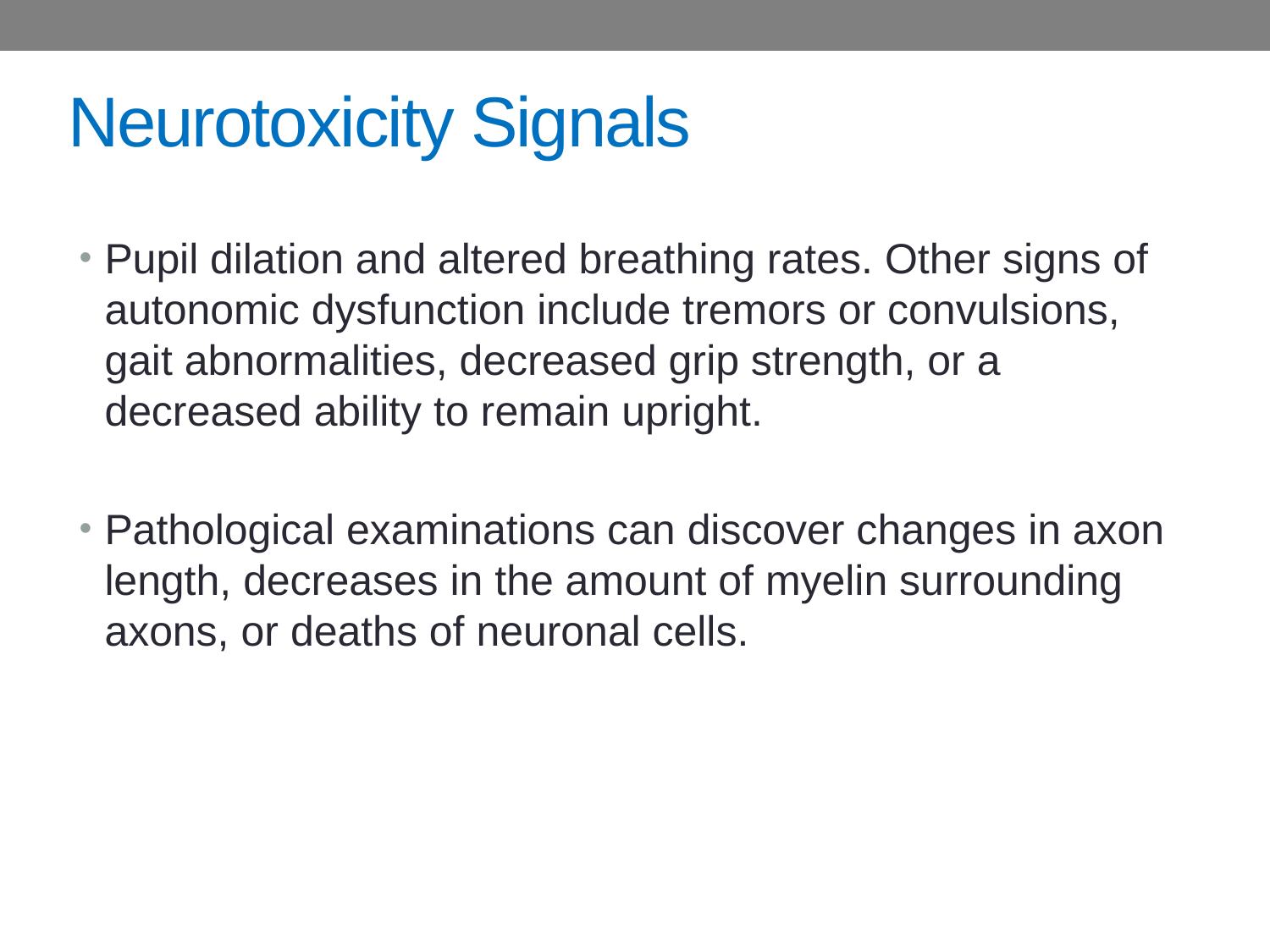

# Neurotoxicity Signals
Pupil dilation and altered breathing rates. Other signs of autonomic dysfunction include tremors or convulsions, gait abnormalities, decreased grip strength, or a decreased ability to remain upright.

Pathological examinations can discover changes in axon length, decreases in the amount of myelin surrounding axons, or deaths of neuronal cells.